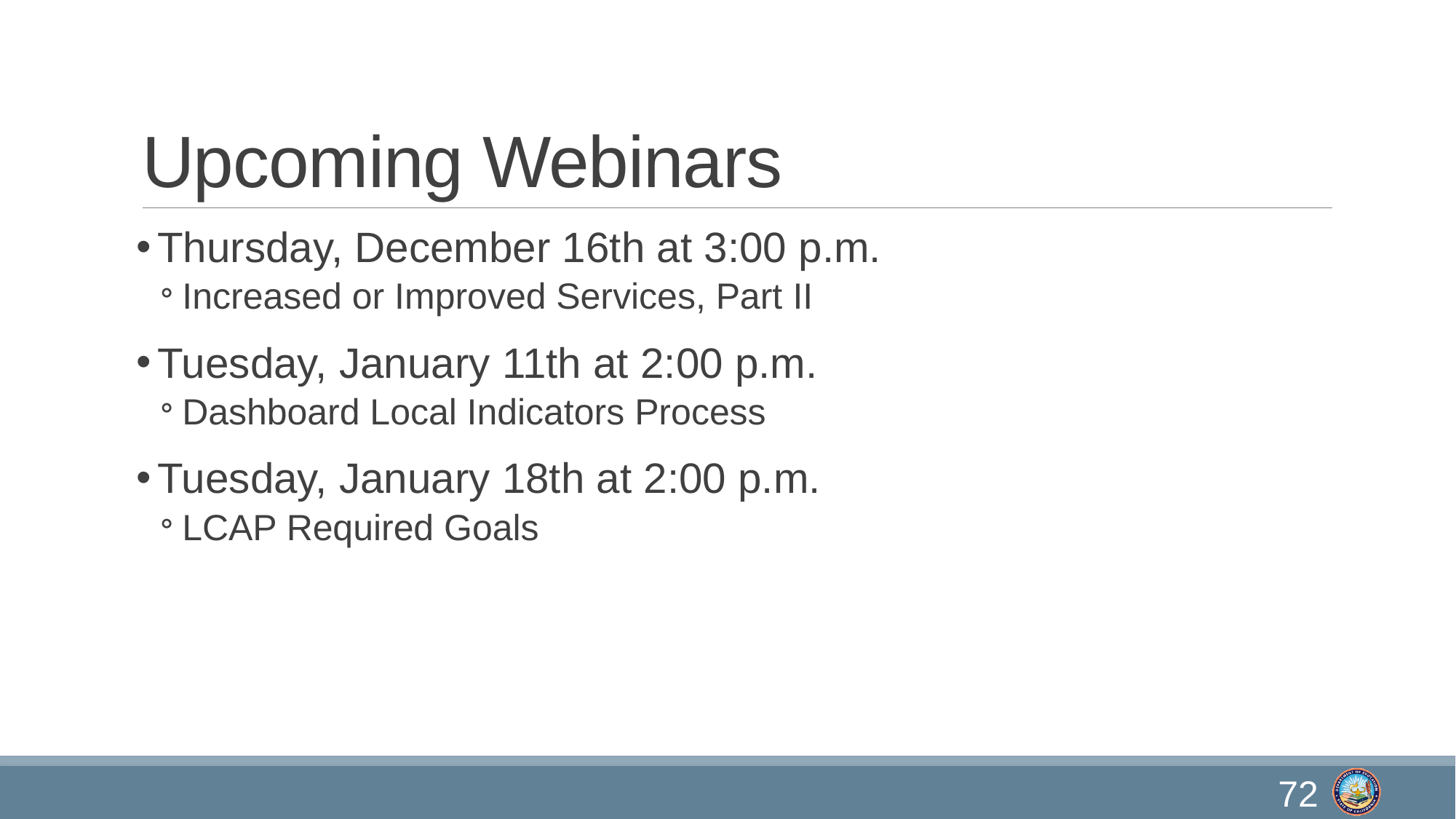

# Upcoming Webinars
Thursday, December 16th at 3:00 p.m.
Increased or Improved Services, Part II
Tuesday, January 11th at 2:00 p.m.
Dashboard Local Indicators Process
Tuesday, January 18th at 2:00 p.m.
LCAP Required Goals
72